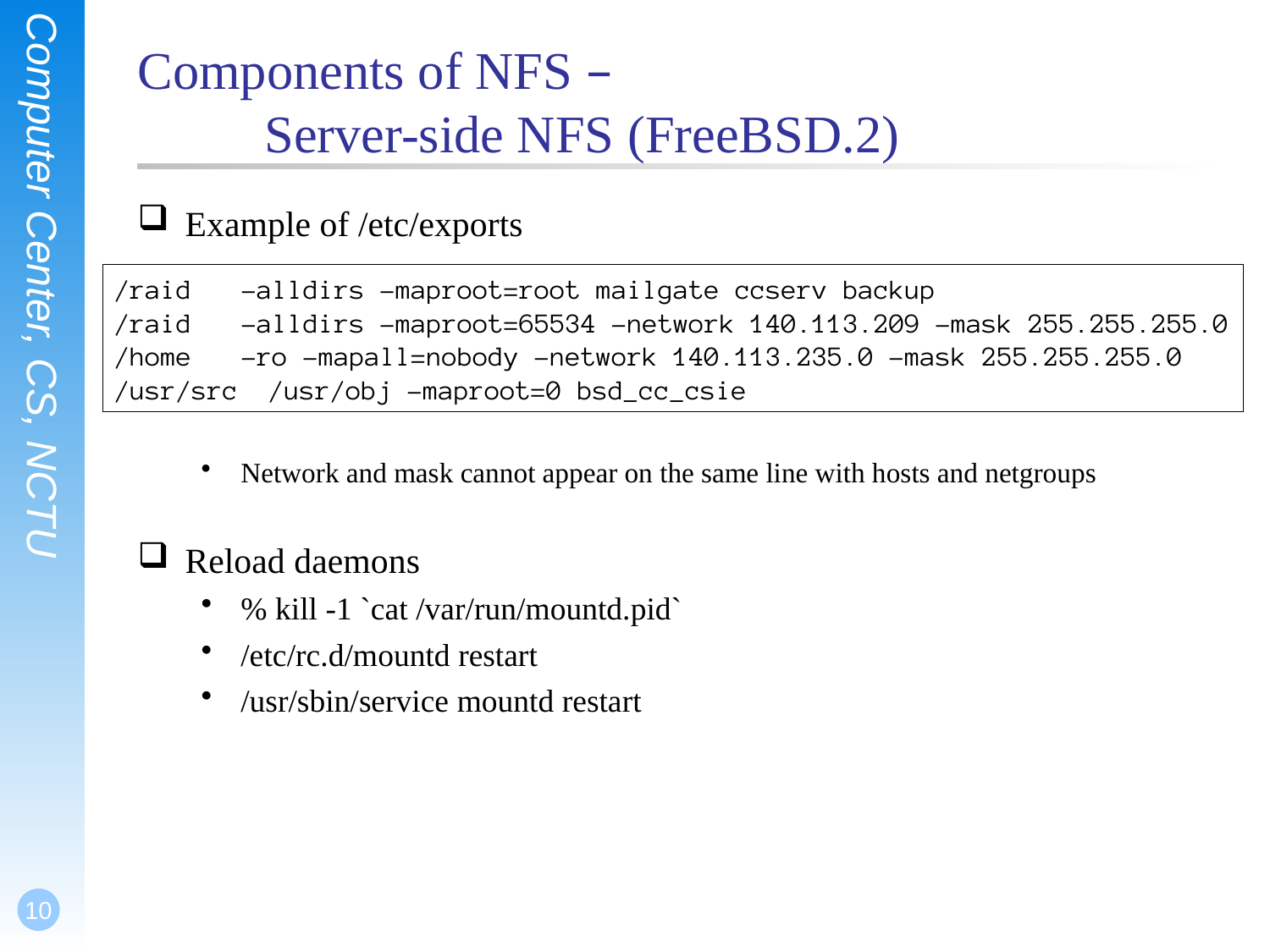

# Components of NFS – Server-side NFS (FreeBSD.2)
Example of /etc/exports

Network and mask cannot appear on the same line with hosts and netgroups

Reload daemons
% kill -1 `cat /var/run/mountd.pid`
/etc/rc.d/mountd restart
/usr/sbin/service mountd restart
/raid	-alldirs -maproot=root mailgate ccserv backup
/raid 	-alldirs -maproot=65534 -network 140.113.209 -mask 255.255.255.0
/home	-ro -mapall=nobody -network 140.113.235.0 -mask 255.255.255.0
/usr/src  /usr/obj -maproot=0 bsd_cc_csie